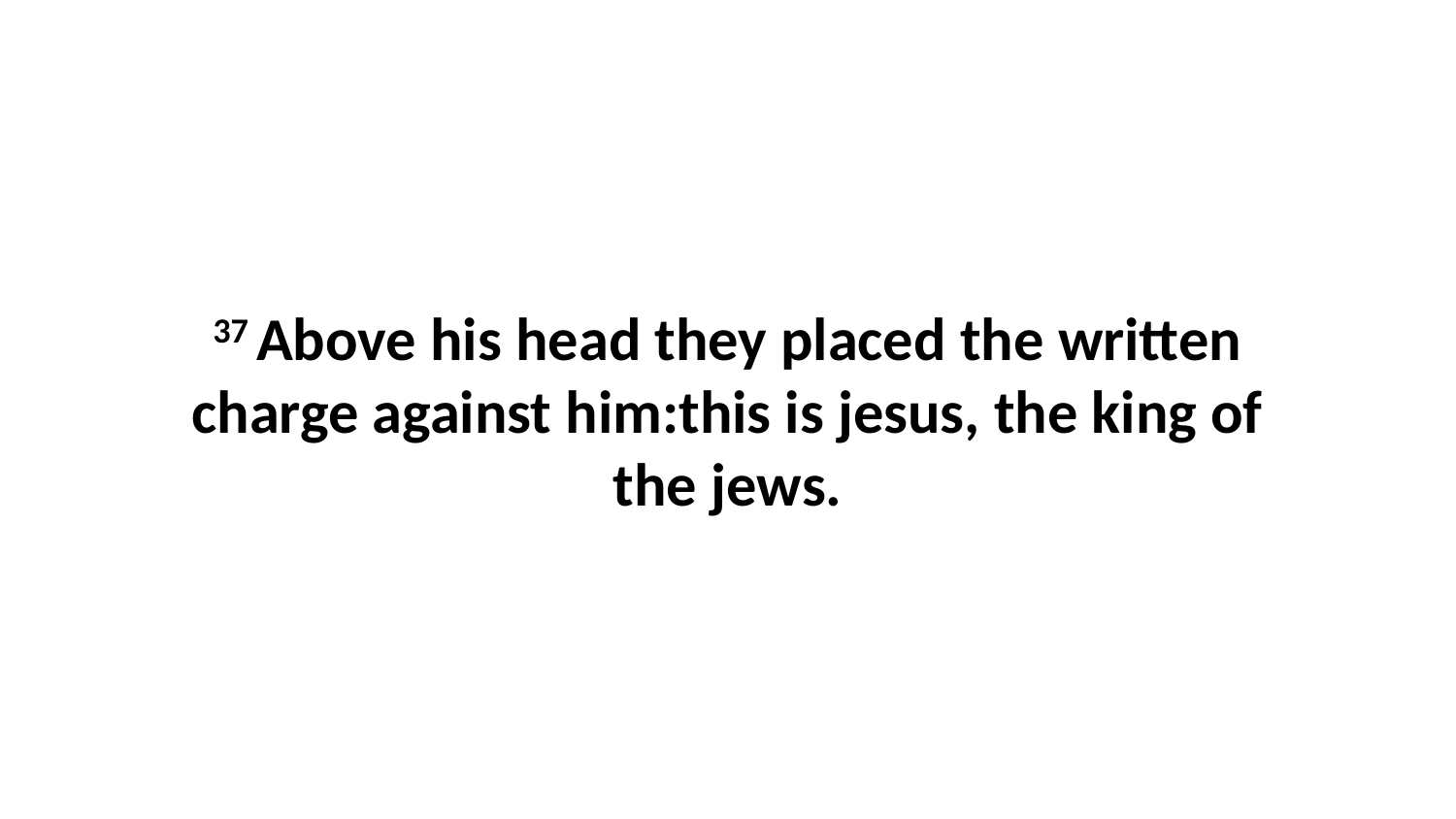

37 Above his head they placed the written charge against him:this is jesus, the king of the jews.